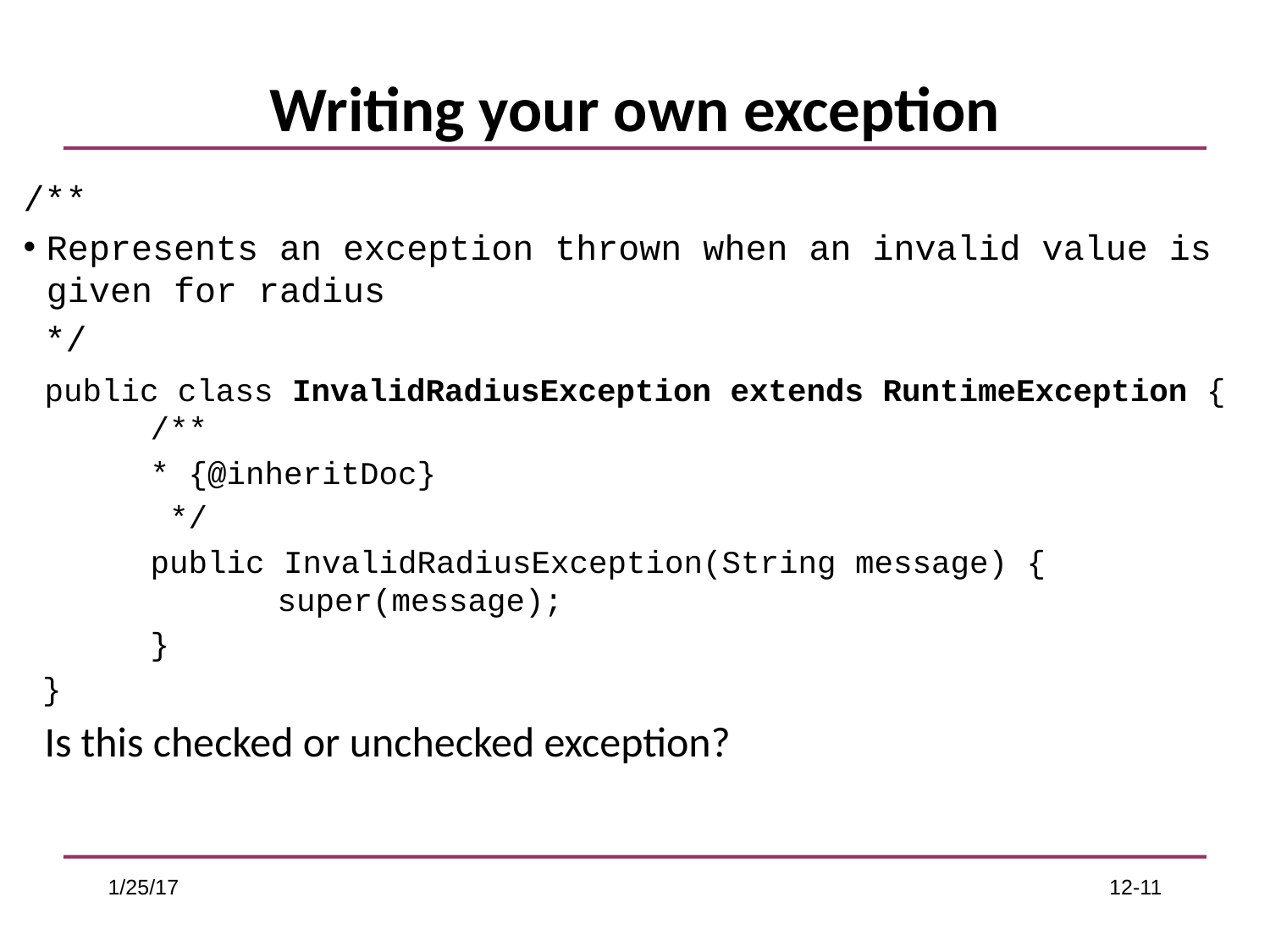

# Writing your own exception
/**
Represents an exception thrown when an invalid value is given for radius
 */
 public class InvalidRadiusException extends RuntimeException {   	/**
	* {@inheritDoc}
	 */
	public InvalidRadiusException(String message) { 			super(message);
	}
 }
 Is this checked or unchecked exception?
1/25/17
12-11